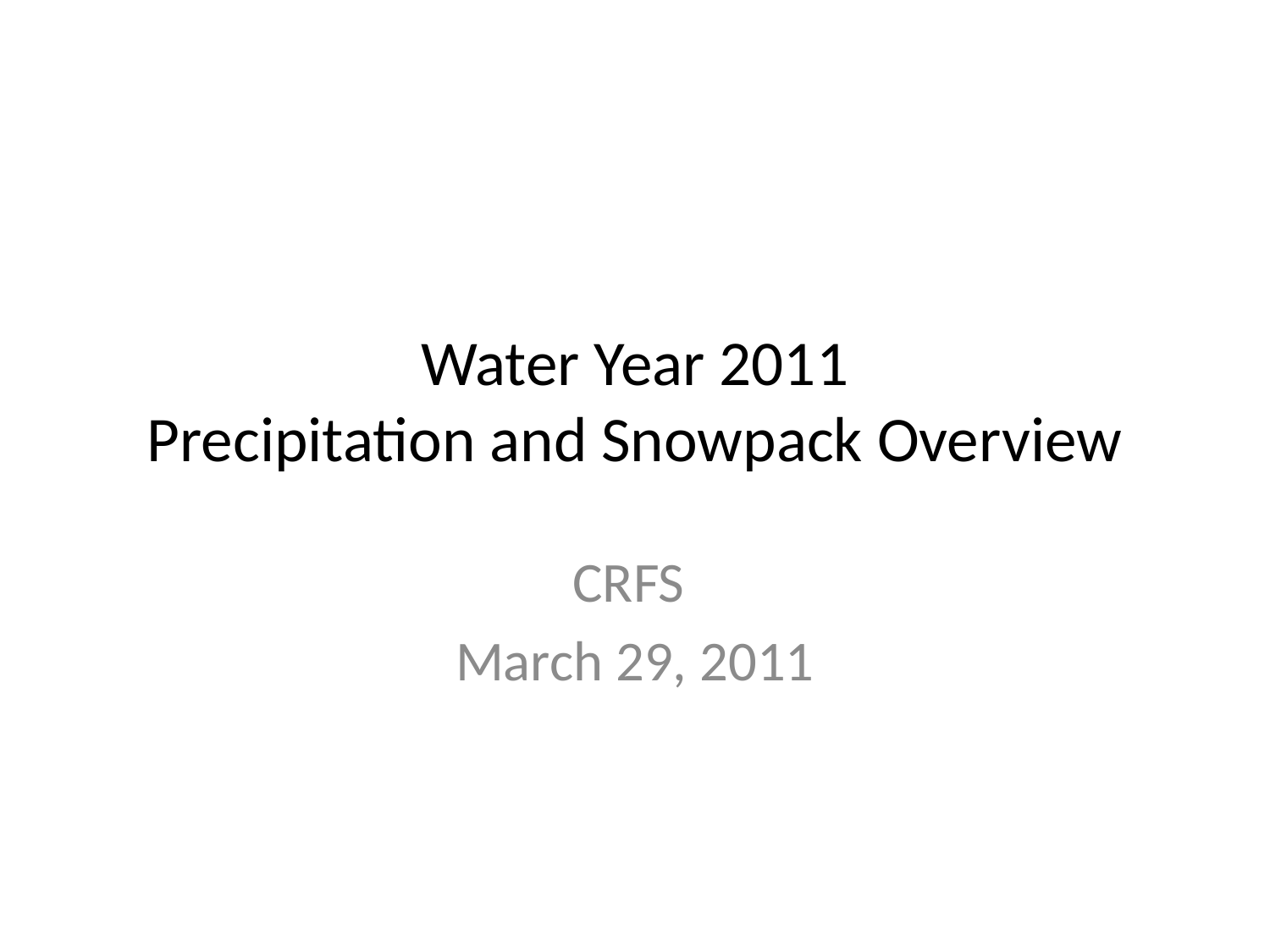

# Water Year 2011 Precipitation and Snowpack Overview
CRFS
March 29, 2011